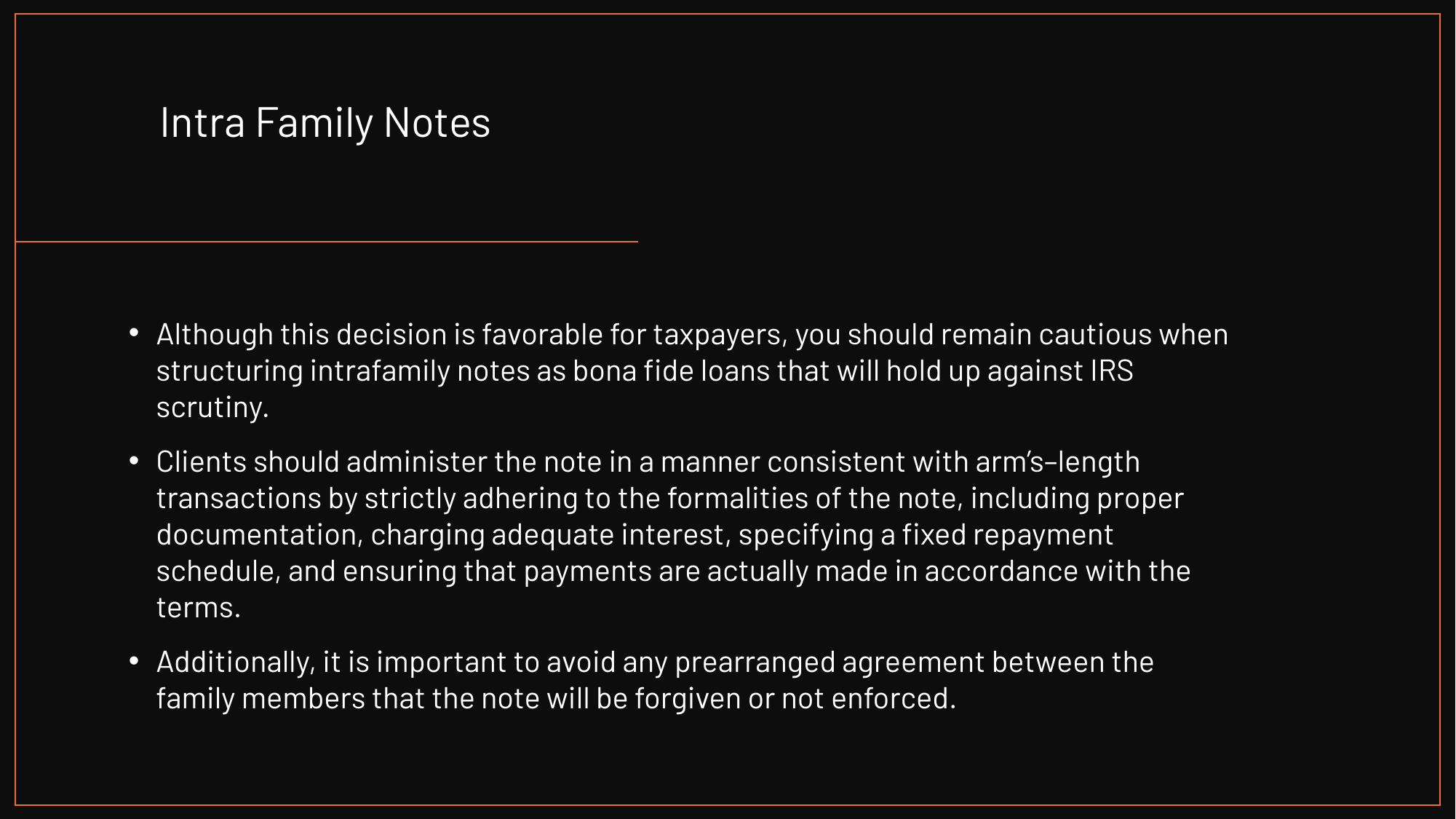

Intra Family Notes
Although this decision is favorable for taxpayers, you should remain cautious when structuring intrafamily notes as bona fide loans that will hold up against IRS scrutiny.
Clients should administer the note in a manner consistent with arm’s–length transactions by strictly adhering to the formalities of the note, including proper documentation, charging adequate interest, specifying a fixed repayment schedule, and ensuring that payments are actually made in accordance with the terms.
Additionally, it is important to avoid any prearranged agreement between the family members that the note will be forgiven or not enforced.